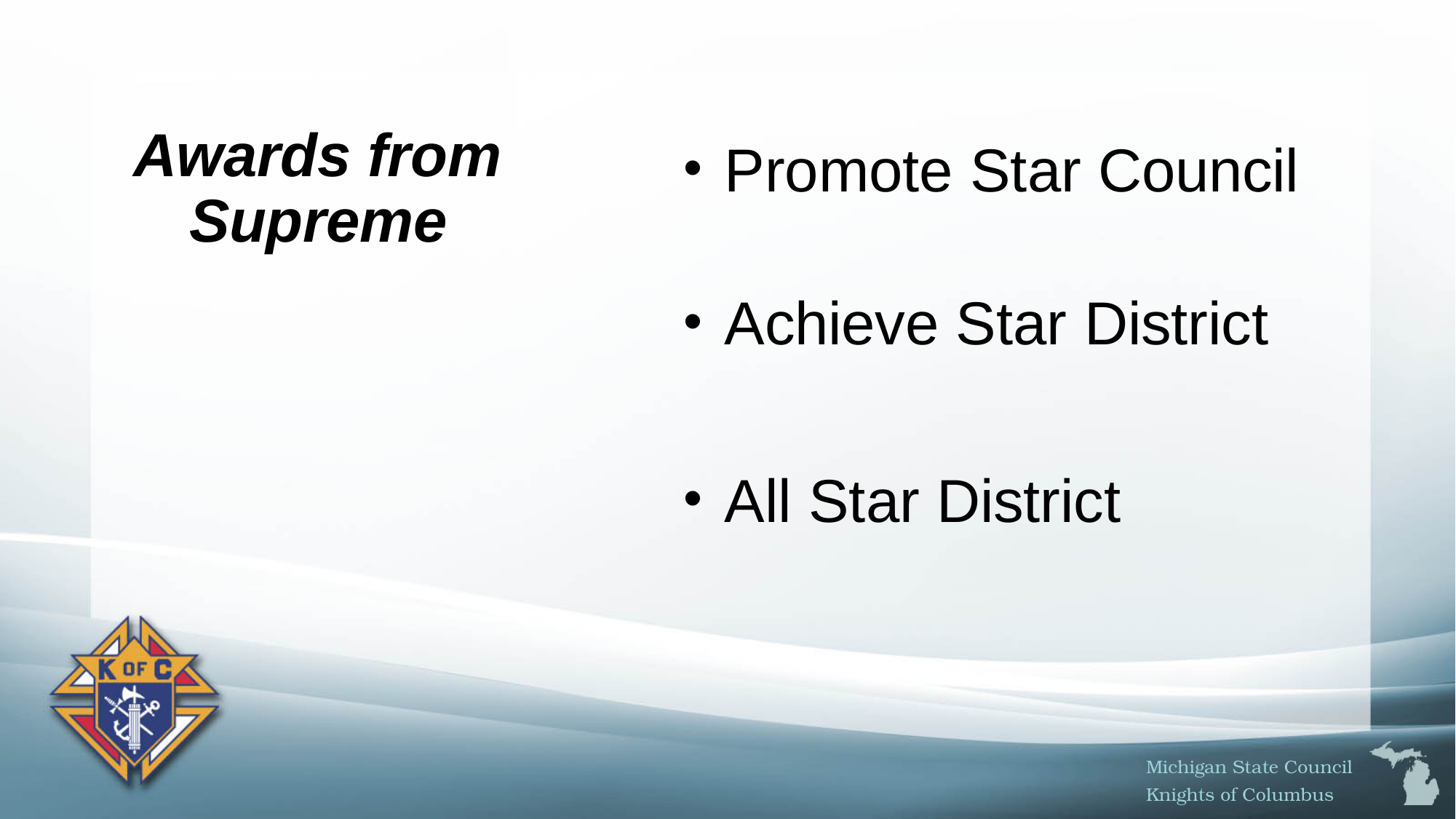

Awards from Supreme
Promote Star Council
Achieve Star District

All Star District